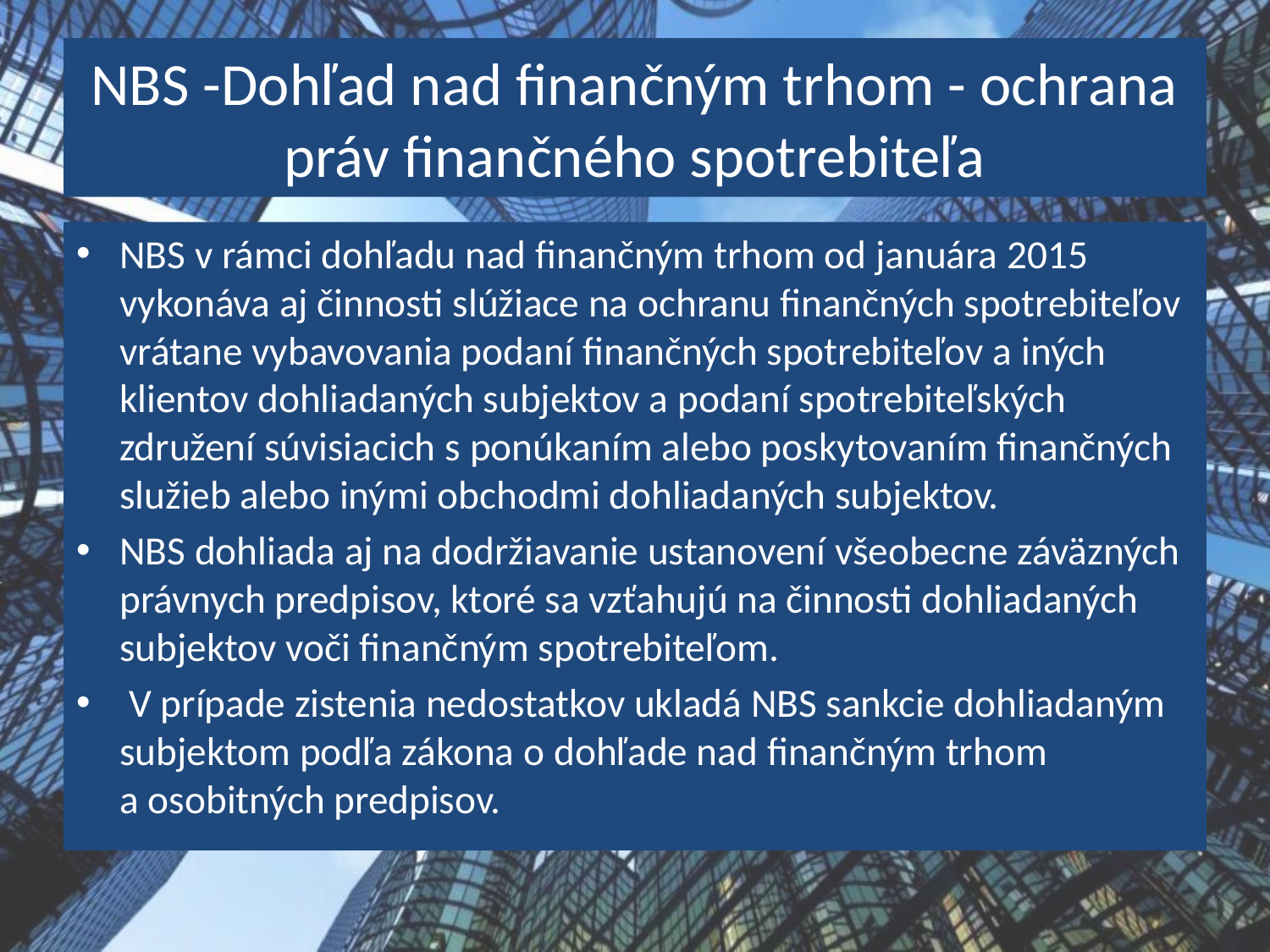

# NBS -Dohľad nad finančným trhom - ochrana práv finančného spotrebiteľa
NBS v rámci dohľadu nad finančným trhom od januára 2015 vykonáva aj činnosti slúžiace na ochranu finančných spotrebiteľov vrátane vybavovania podaní finančných spotrebiteľov a iných klientov dohliadaných subjektov a podaní spotrebiteľských združení súvisiacich s ponúkaním alebo poskytovaním finančných služieb alebo inými obchodmi dohliadaných subjektov.
NBS dohliada aj na dodržiavanie ustanovení všeobecne záväzných právnych predpisov, ktoré sa vzťahujú na činnosti dohliadaných subjektov voči finančným spotrebiteľom.
 V prípade zistenia nedostatkov ukladá NBS sankcie dohliadaným subjektom podľa zákona o dohľade nad finančným trhom a osobitných predpisov.